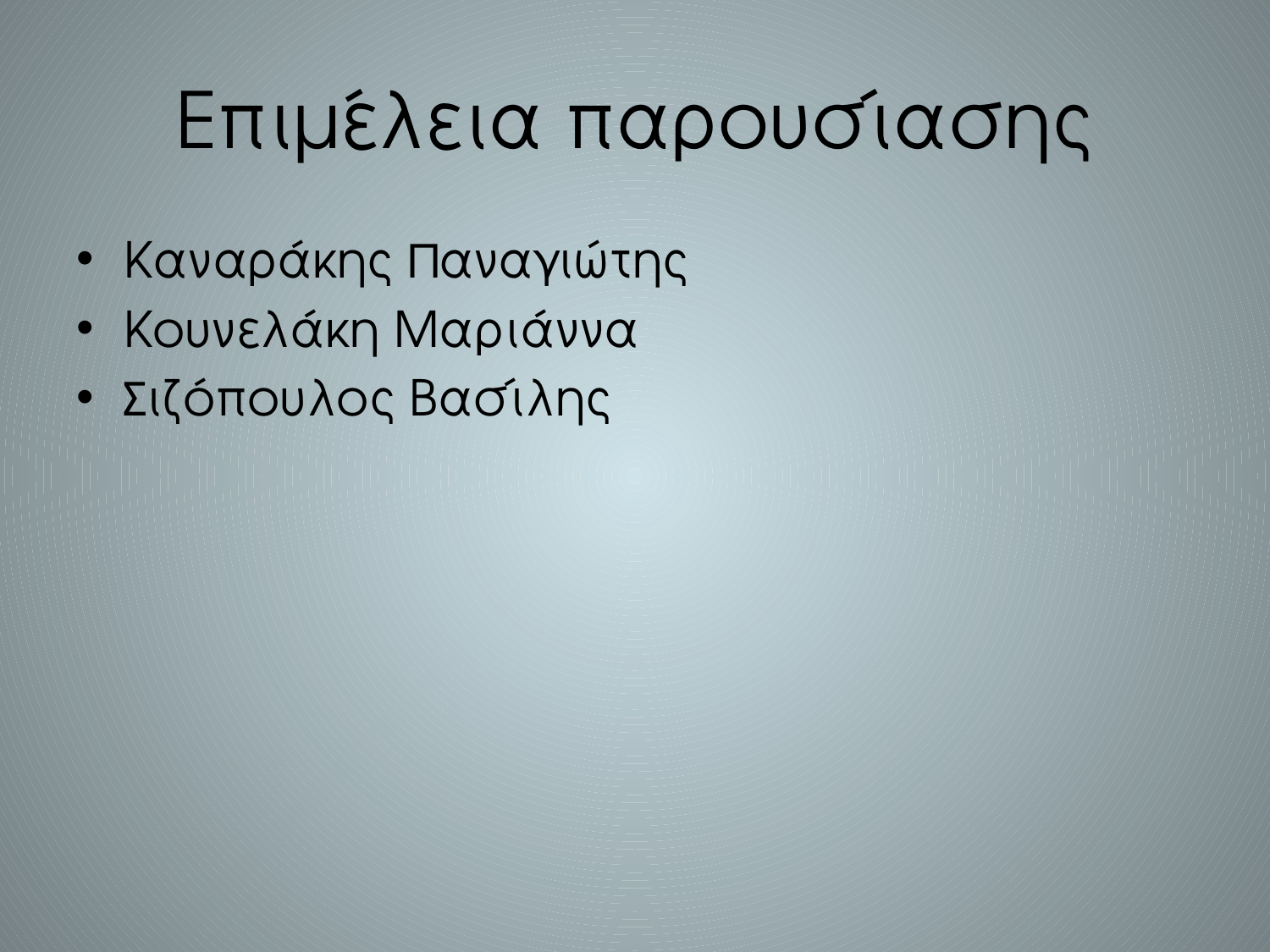

# Επιμέλεια παρουσίασης
Καναράκης Παναγιώτης
Κουνελάκη Μαριάννα
Σιζόπουλος Βασίλης